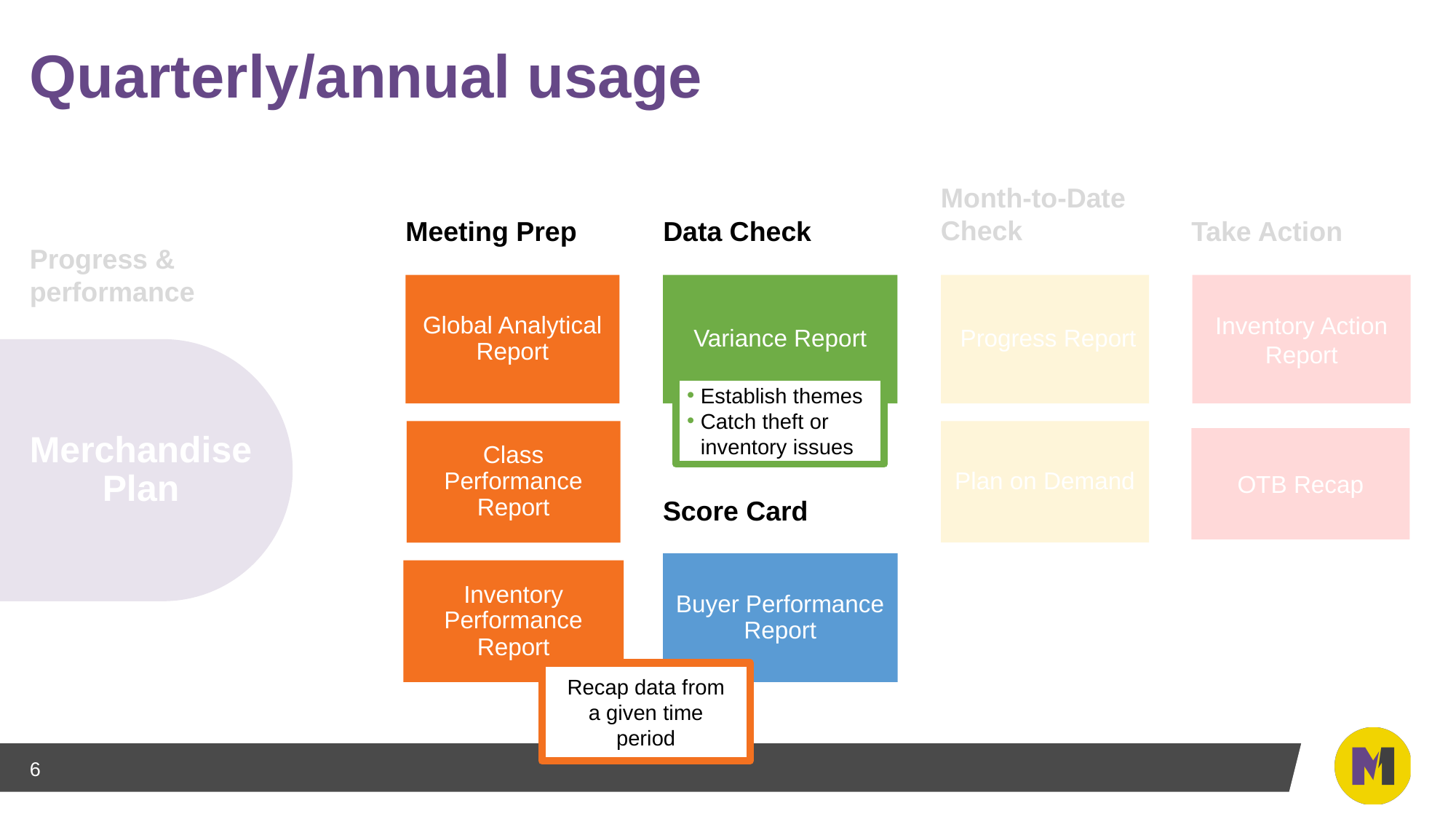

# Quarterly/annual usage

Month-to-Date Check

Take Action
Meeting Prep
Data Check
Progress & performance
Variance Report
Global Analytical Report
 Progress Report
Inventory Action Report
Merchandise Plan
Establish themes
Catch theft or inventory issues
Class Performance Report
Plan on Demand
OTB Recap
Score Card
Buyer Performance Report
Inventory Performance Report
Recap data from a given time period